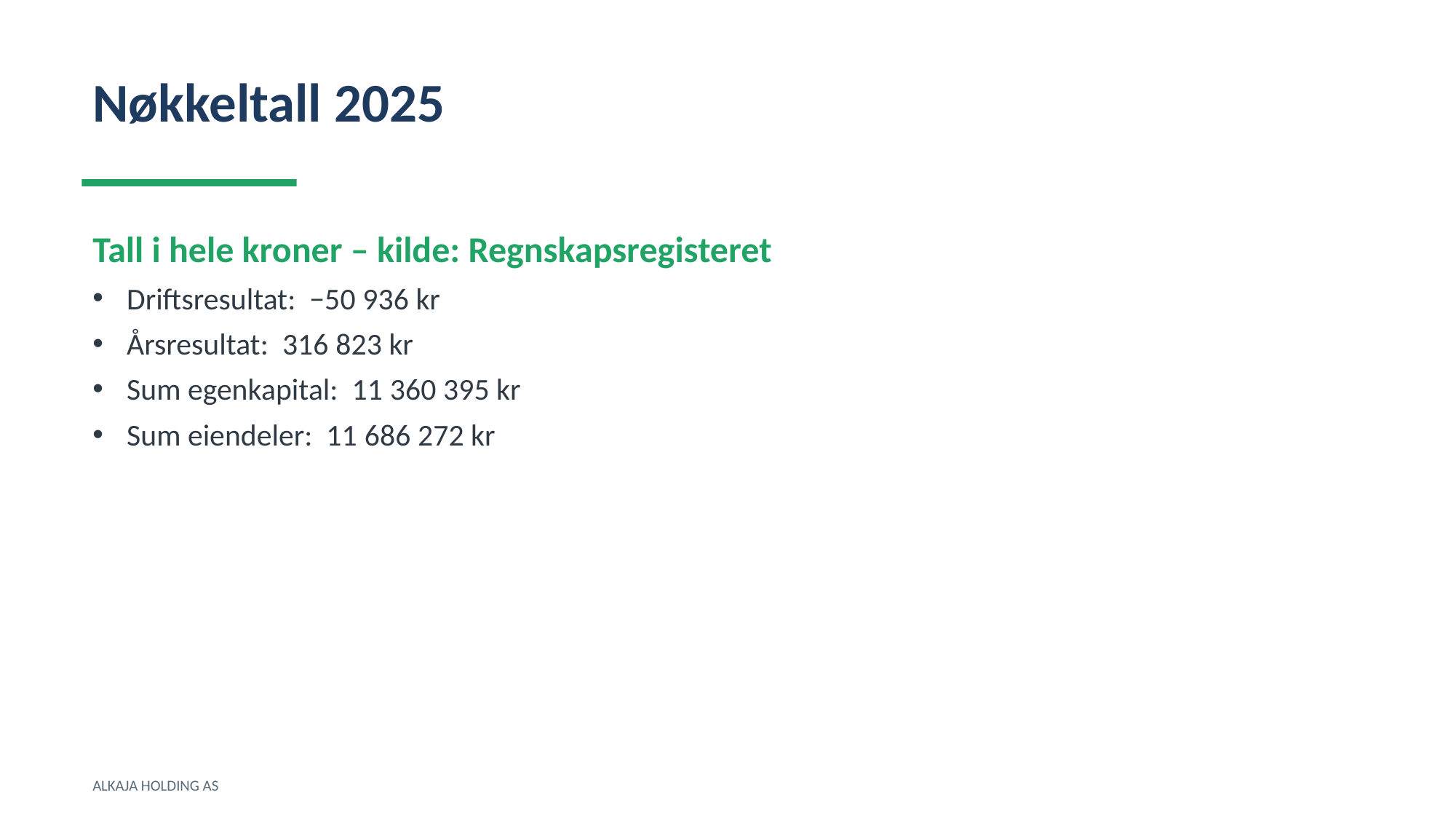

Nøkkeltall 2025

Tall i hele kroner – kilde: Regnskapsregisteret
Driftsresultat:  −50 936 kr
Årsresultat:  316 823 kr
Sum egenkapital:  11 360 395 kr
Sum eiendeler:  11 686 272 kr
ALKAJA HOLDING AS